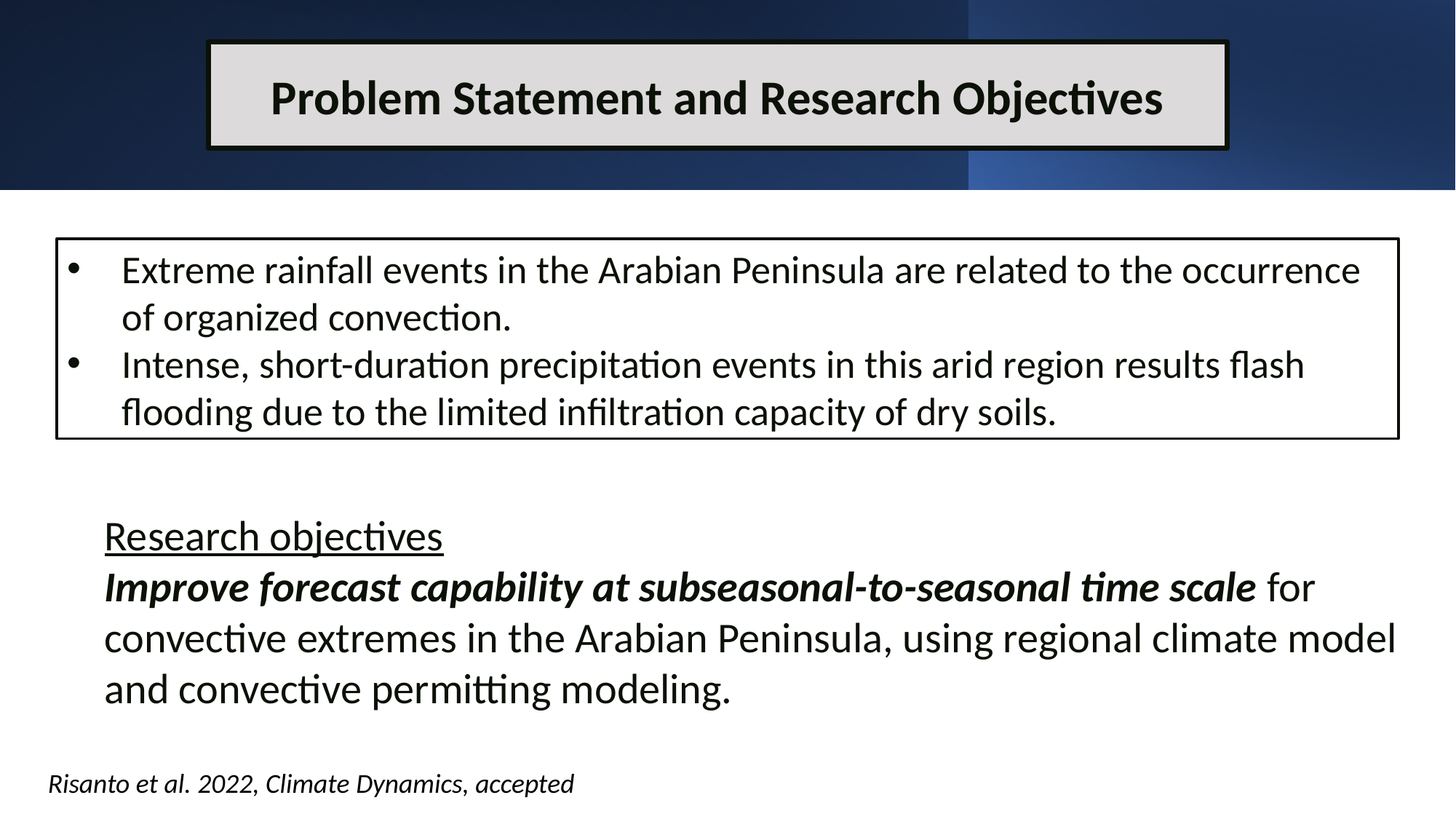

#
Problem Statement and Research Objectives
Extreme rainfall events in the Arabian Peninsula are related to the occurrence of organized convection.
Intense, short-duration precipitation events in this arid region results flash flooding due to the limited infiltration capacity of dry soils.
Research objectives
Improve forecast capability at subseasonal-to-seasonal time scale for convective extremes in the Arabian Peninsula, using regional climate model and convective permitting modeling.
Risanto et al. 2022, Climate Dynamics, accepted